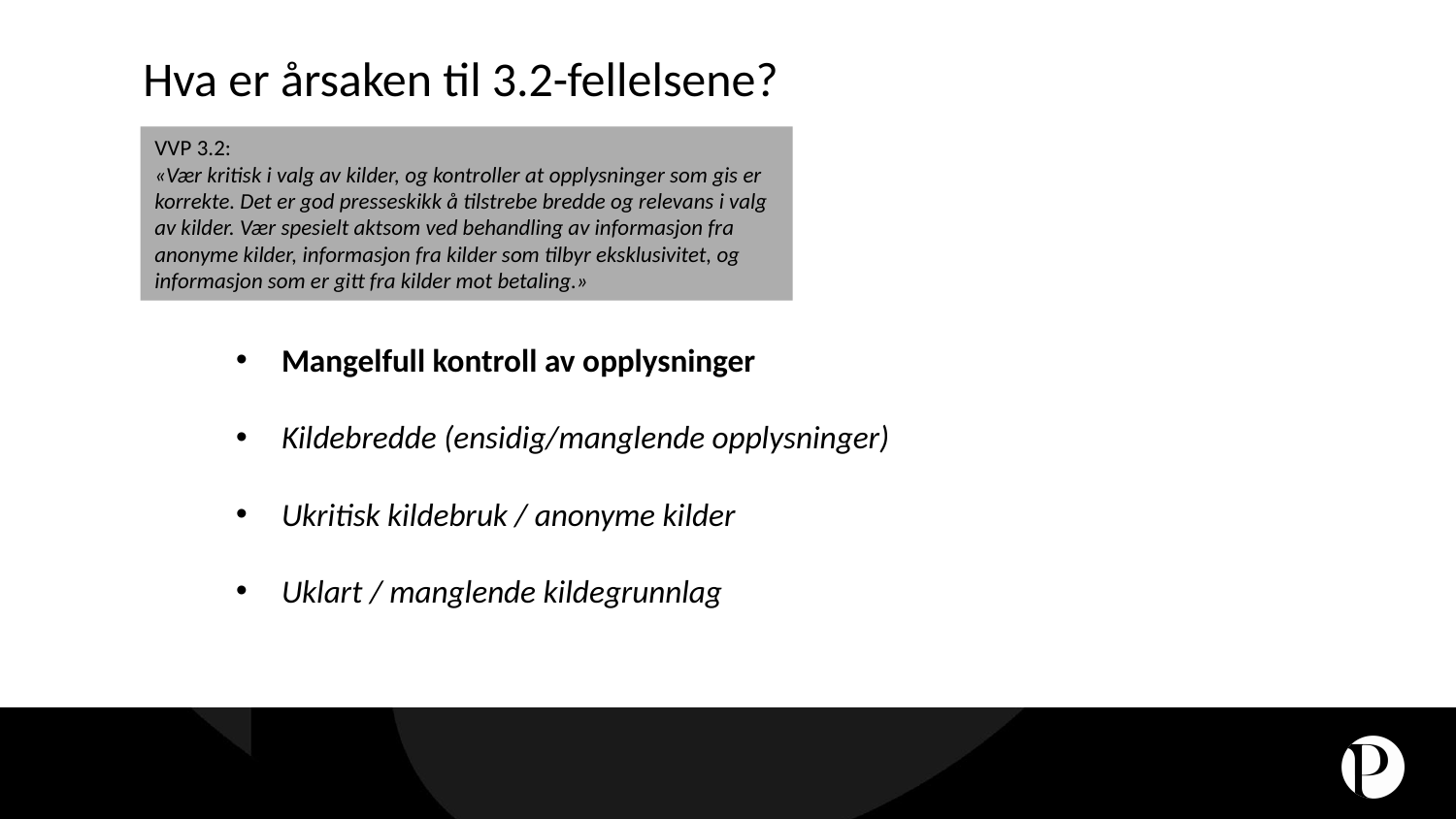

# Hva er årsaken til 3.2-fellelsene?
VVP 3.2:
«Vær kritisk i valg av kilder, og kontroller at opplysninger som gis er korrekte. Det er god presseskikk å tilstrebe bredde og relevans i valg av kilder. Vær spesielt aktsom ved behandling av informasjon fra anonyme kilder, informasjon fra kilder som tilbyr eksklusivitet, og informasjon som er gitt fra kilder mot betaling.»
Mangelfull kontroll av opplysninger
Kildebredde (ensidig/manglende opplysninger)
Ukritisk kildebruk / anonyme kilder
Uklart / manglende kildegrunnlag